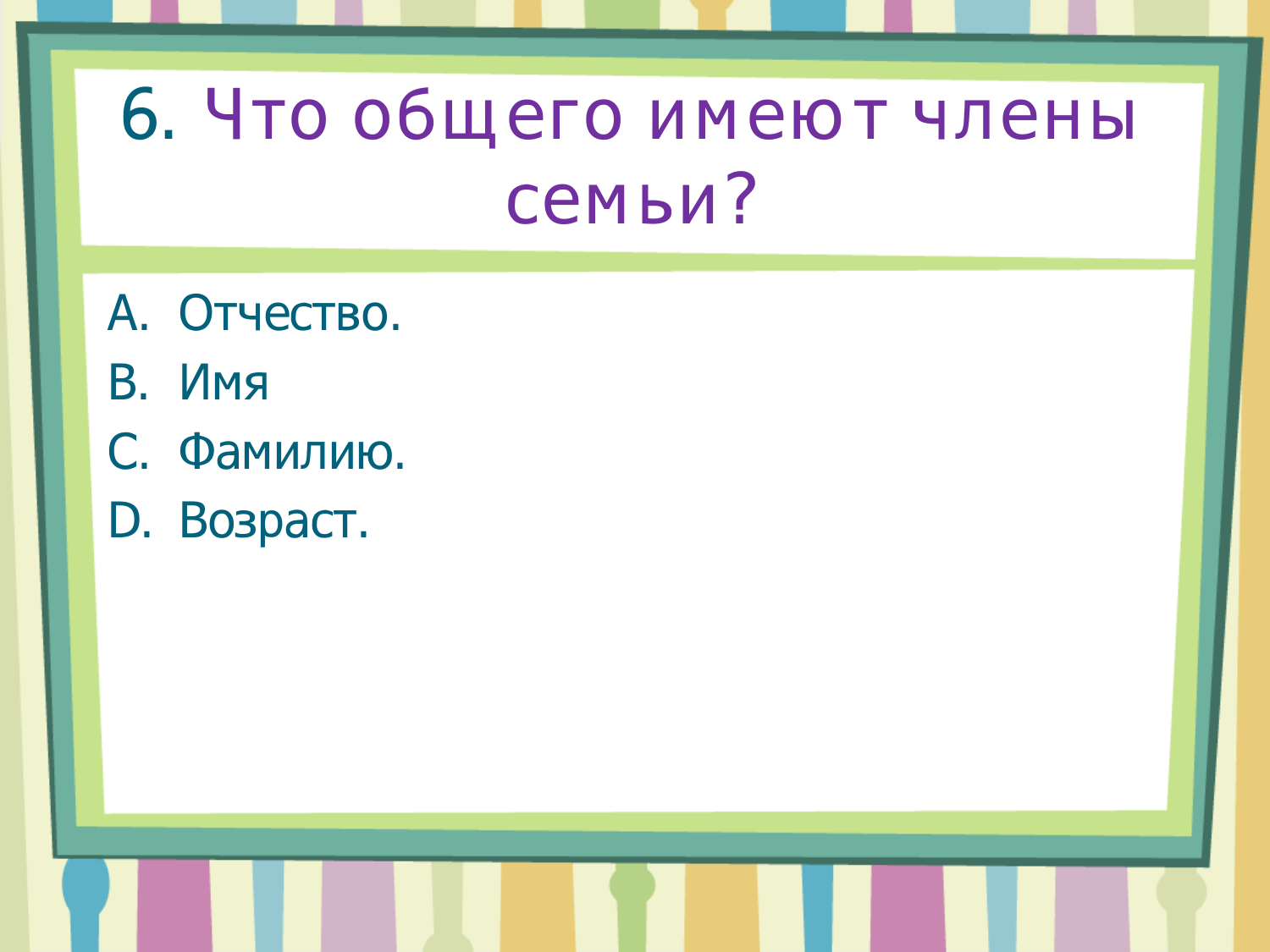

# 6. Что общего имеют члены семьи?
Отчество.
Имя
Фамилию.
Возраст.